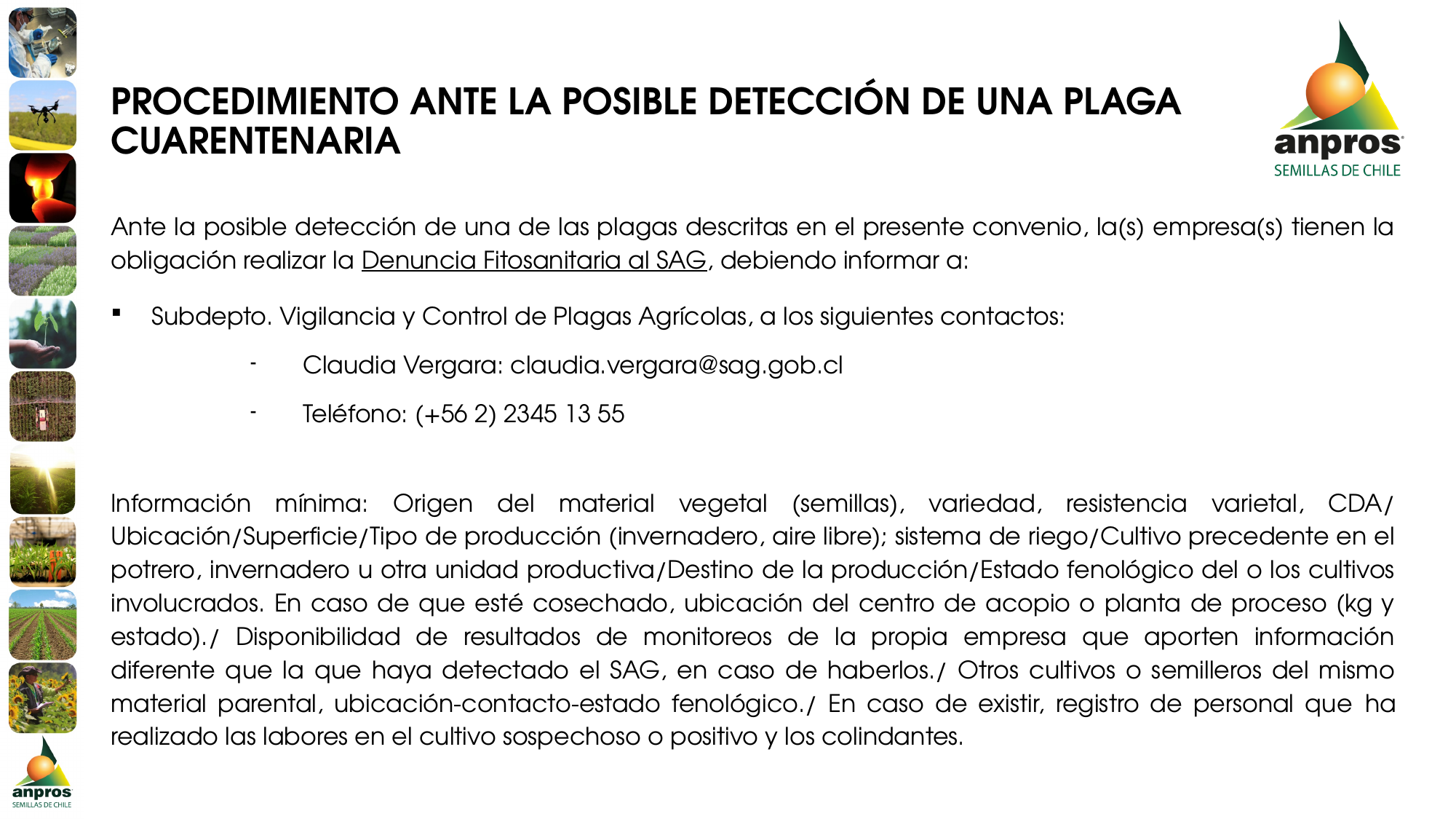

# PROCEDIMIENTO ANTE LA POSIBLE DETECCIÓN DE UNA PLAGA CUARENTENARIA
Ante la posible detección de una de las plagas descritas en el presente convenio, la(s) empresa(s) tienen la obligación realizar la Denuncia Fitosanitaria al SAG, debiendo informar a:
Subdepto. Vigilancia y Control de Plagas Agrícolas, a los siguientes contactos:
Claudia Vergara: claudia.vergara@sag.gob.cl
Teléfono: (+56 2) 2345 13 55

Información mínima: Origen del material vegetal (semillas), variedad, resistencia varietal, CDA/ Ubicación/Superficie/Tipo de producción (invernadero, aire libre); sistema de riego/Cultivo precedente en el potrero, invernadero u otra unidad productiva/Destino de la producción/Estado fenológico del o los cultivos involucrados. En caso de que esté cosechado, ubicación del centro de acopio o planta de proceso (kg y estado)./ Disponibilidad de resultados de monitoreos de la propia empresa que aporten información diferente que la que haya detectado el SAG, en caso de haberlos./ Otros cultivos o semilleros del mismo material parental, ubicación-contacto-estado fenológico./ En caso de existir, registro de personal que ha realizado las labores en el cultivo sospechoso o positivo y los colindantes.